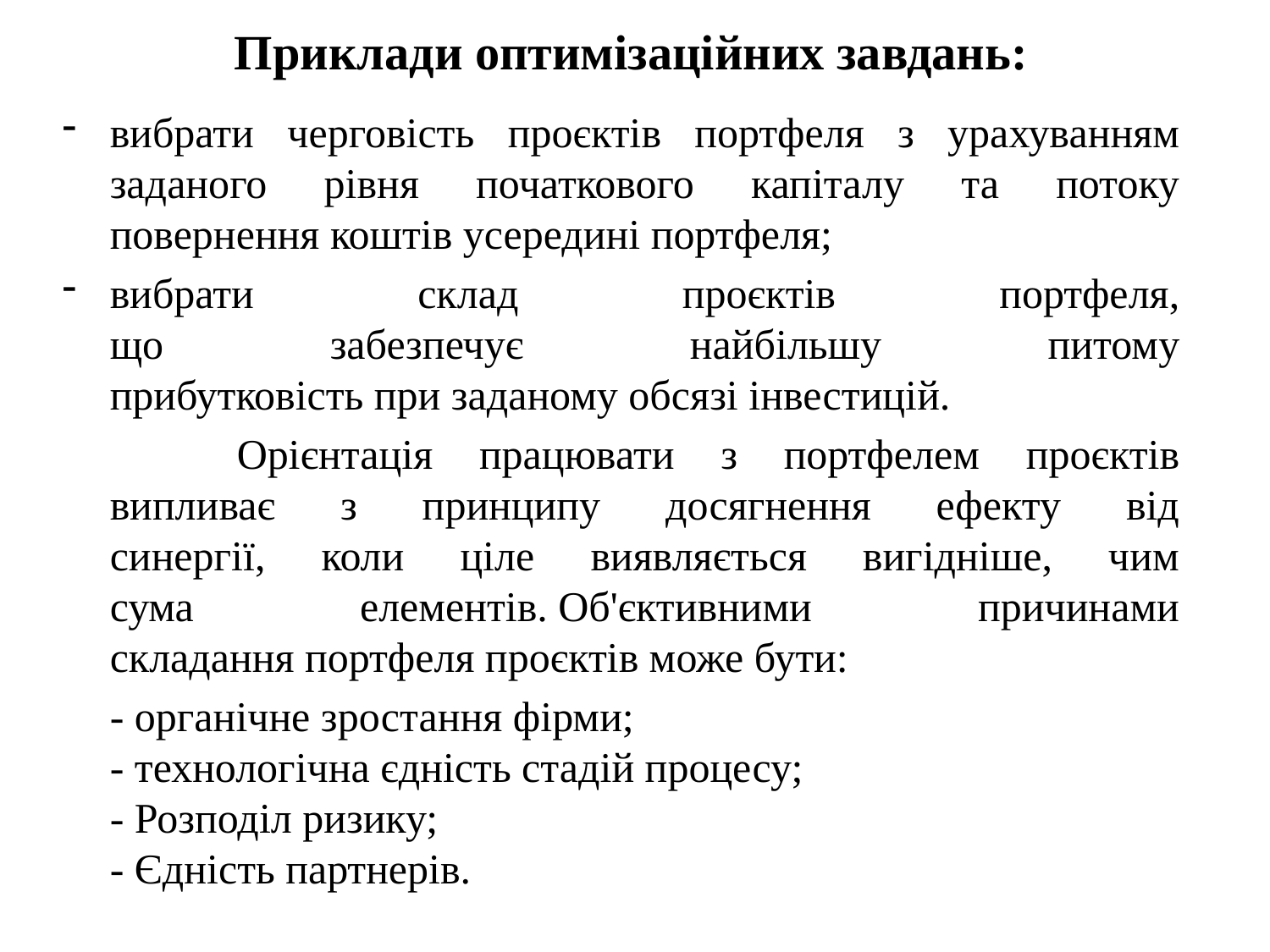

# Приклади оптимізаційних завдань:
вибрати черговість проєктів портфеля з урахуванням
заданого рівня початкового капіталу та потоку
повернення коштів усередині портфеля;
вибрати склад проєктів портфеля,
що забезпечує найбільшу питому
прибутковість при заданому обсязі інвестицій.
		Орієнтація працювати з портфелем проєктів
випливає з принципу досягнення ефекту від
синергії, коли ціле виявляється вигідніше, чим
сума елементів. Об'єктивними причинами
складання портфеля проєктів може бути:
	- органічне зростання фірми;
- технологічна єдність стадій процесу;
- Розподіл ризику;
- Єдність партнерів.